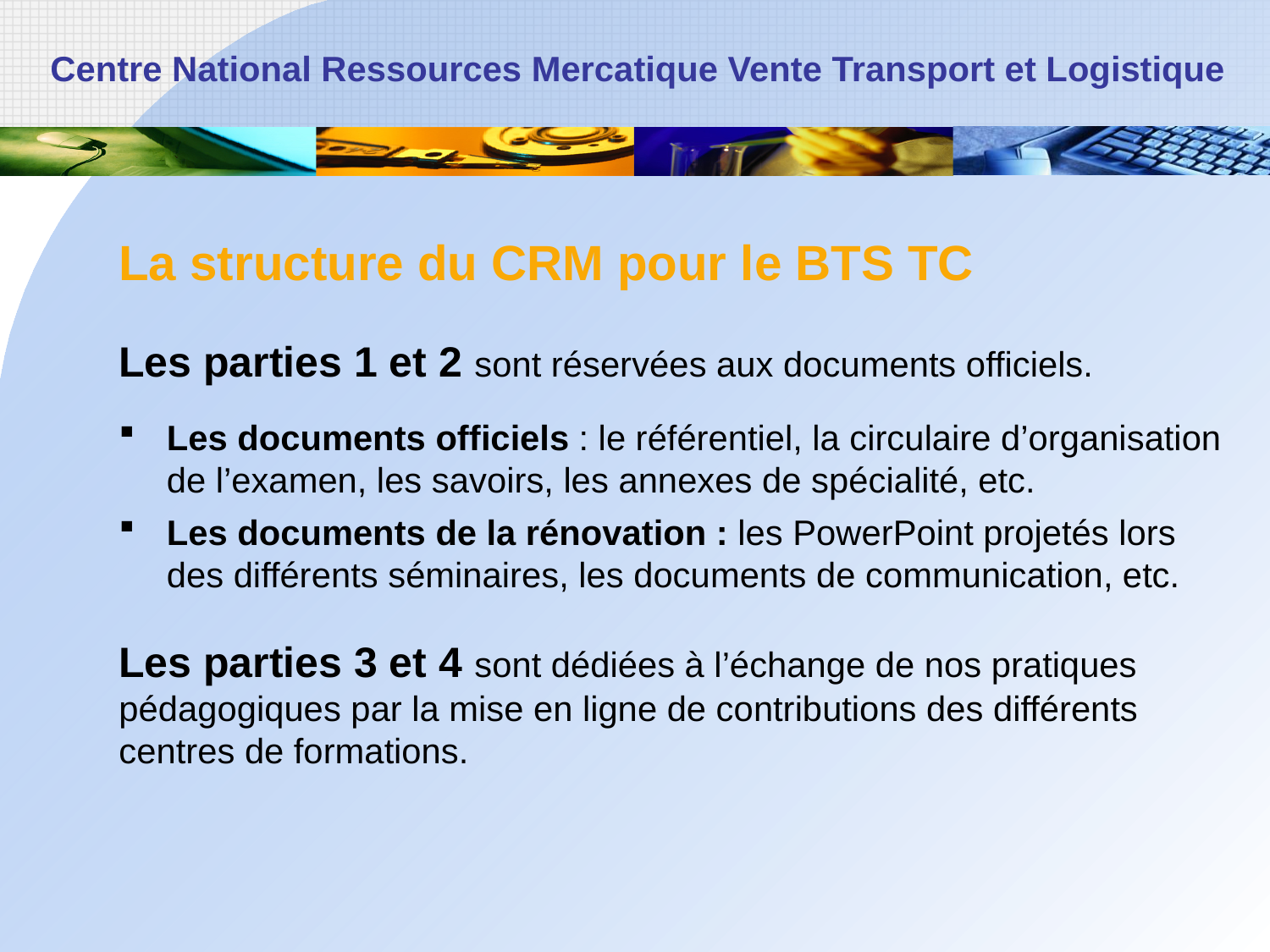

La structure du CRM pour le BTS TC
Les parties 1 et 2 sont réservées aux documents officiels.
Les documents officiels : le référentiel, la circulaire d’organisation de l’examen, les savoirs, les annexes de spécialité, etc.
Les documents de la rénovation : les PowerPoint projetés lors des différents séminaires, les documents de communication, etc.

Les parties 3 et 4 sont dédiées à l’échange de nos pratiques pédagogiques par la mise en ligne de contributions des différents centres de formations.